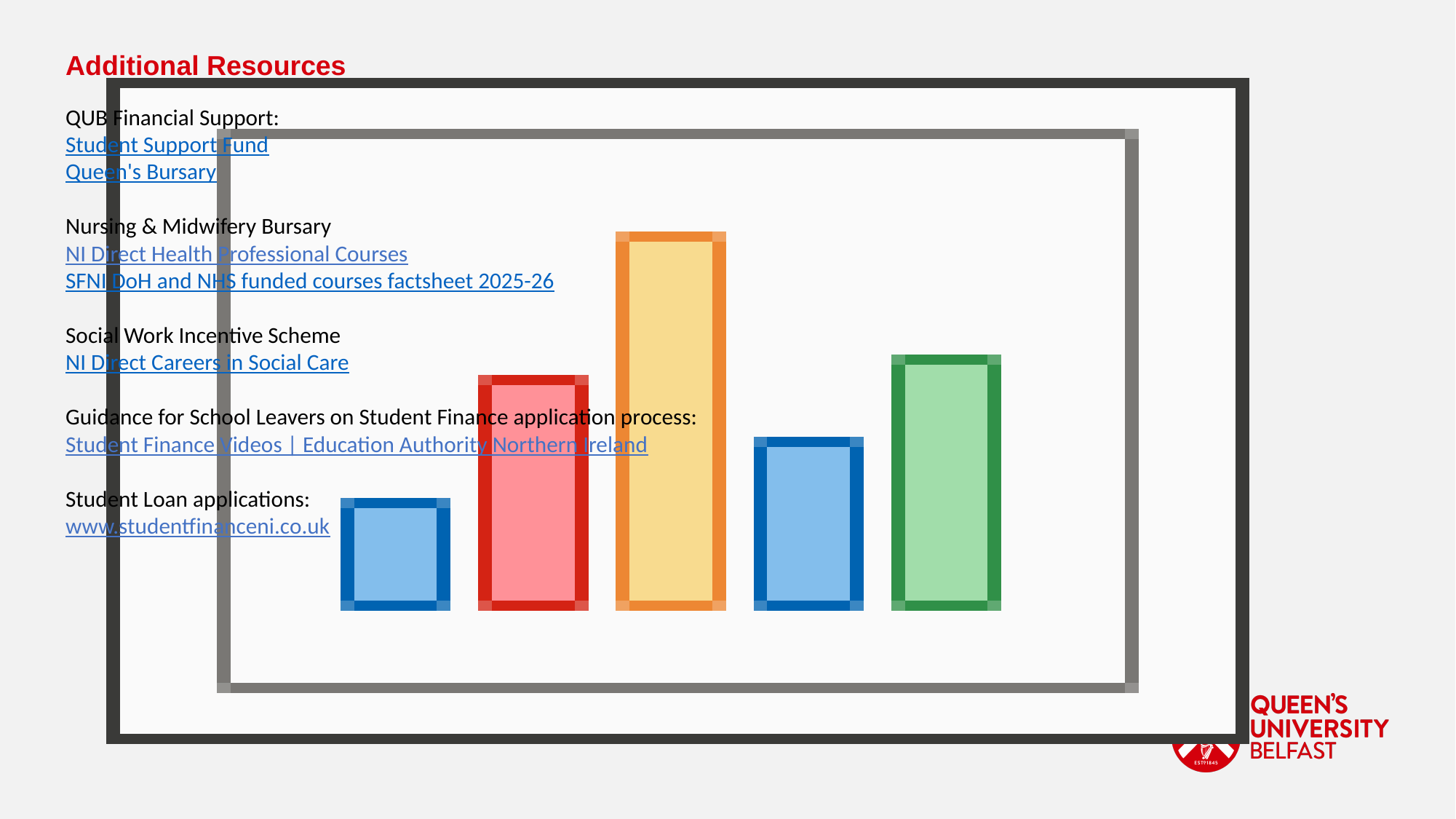

Additional Resources

QUB Financial Support:
Student Support Fund
Queen's Bursary

Nursing & Midwifery Bursary
NI Direct Health Professional Courses
SFNI DoH and NHS funded courses factsheet 2025-26

Social Work Incentive Scheme
NI Direct Careers in Social Care

Guidance for School Leavers on Student Finance application process:
Student Finance Videos | Education Authority Northern Ireland

Student Loan applications:
www.studentfinanceni.co.uk